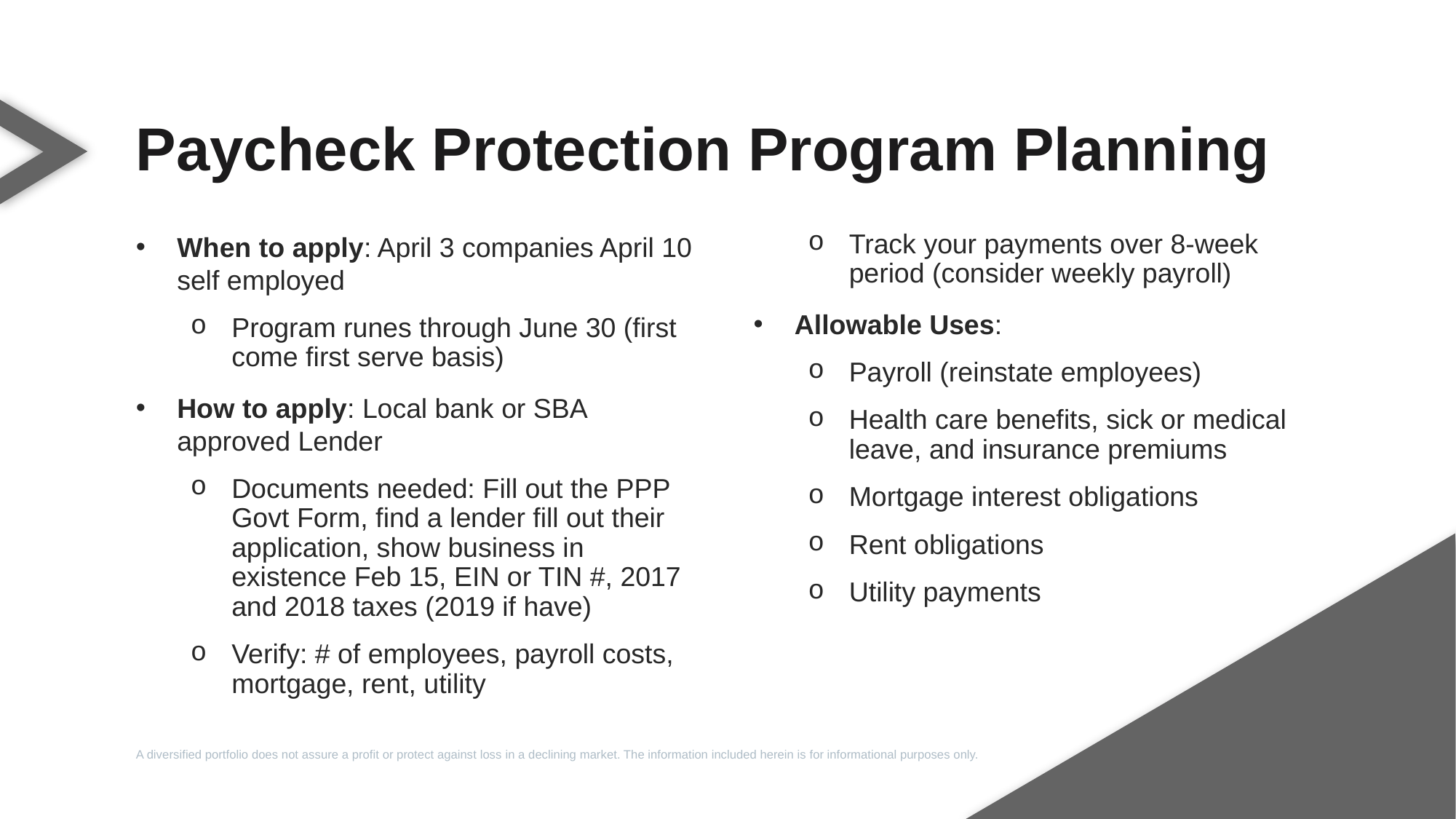

Paycheck Protection Program Planning
When to apply: April 3 companies April 10 self employed
Program runes through June 30 (first come first serve basis)
How to apply: Local bank or SBA approved Lender
Documents needed: Fill out the PPP Govt Form, find a lender fill out their application, show business in existence Feb 15, EIN or TIN #, 2017 and 2018 taxes (2019 if have)
Verify: # of employees, payroll costs, mortgage, rent, utility
Track your payments over 8-week period (consider weekly payroll)
Allowable Uses:
Payroll (reinstate employees)
Health care benefits, sick or medical leave, and insurance premiums
Mortgage interest obligations
Rent obligations
Utility payments